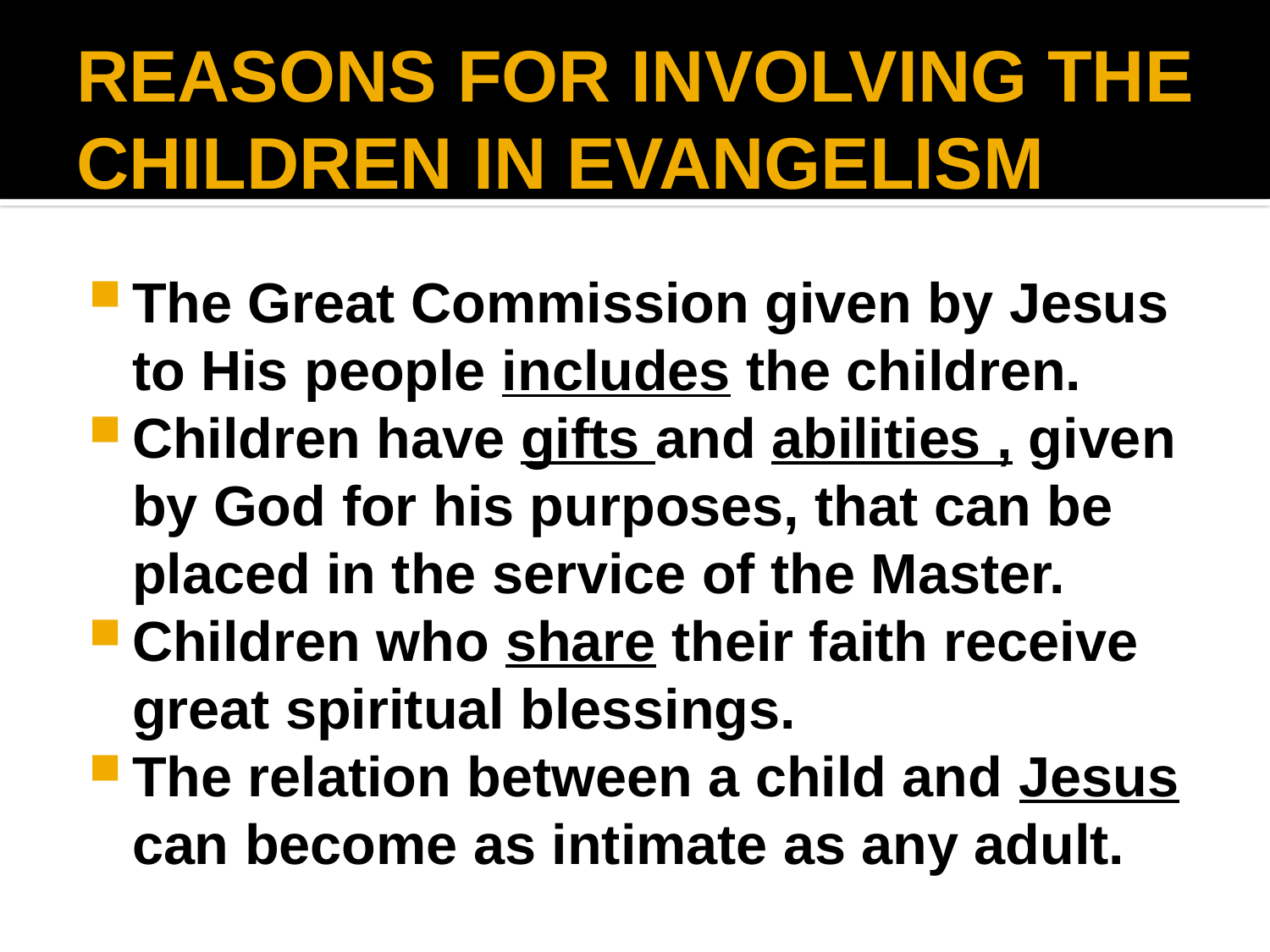

# REASONS FOR INVOLVING THE CHILDREN IN EVANGELISM
The Great Commission given by Jesus to His people includes the children.
Children have gifts and abilities , given by God for his purposes, that can be placed in the service of the Master.
Children who share their faith receive great spiritual blessings.
The relation between a child and Jesus can become as intimate as any adult.